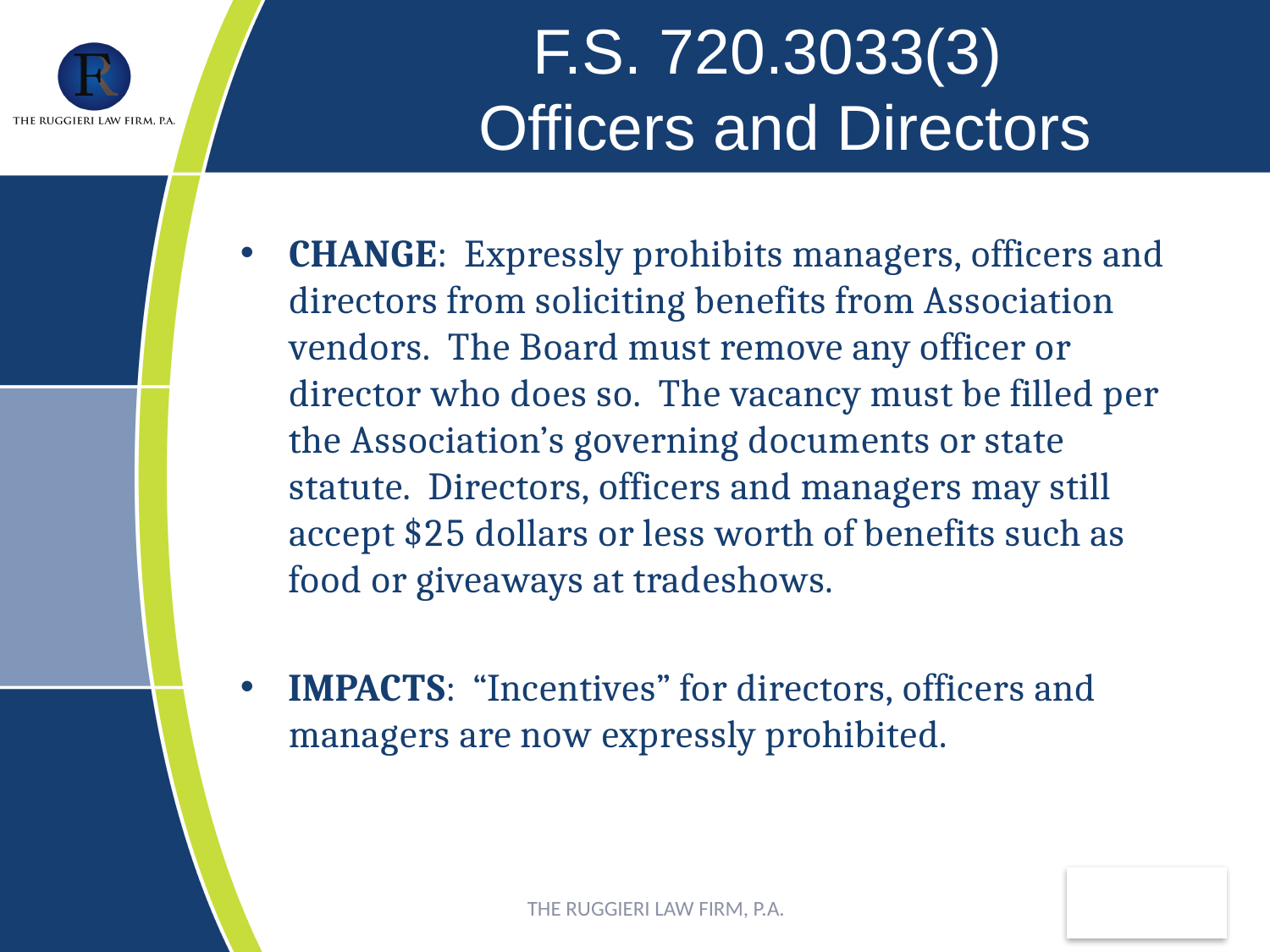

# F.S. 720.3033(3) Officers and Directors
CHANGE:  Expressly prohibits managers, officers and directors from soliciting benefits from Association vendors.  The Board must remove any officer or director who does so.  The vacancy must be filled per the Association’s governing documents or state statute.  Directors, officers and managers may still accept $25 dollars or less worth of benefits such as food or giveaways at tradeshows.

IMPACTS:  “Incentives” for directors, officers and managers are now expressly prohibited.